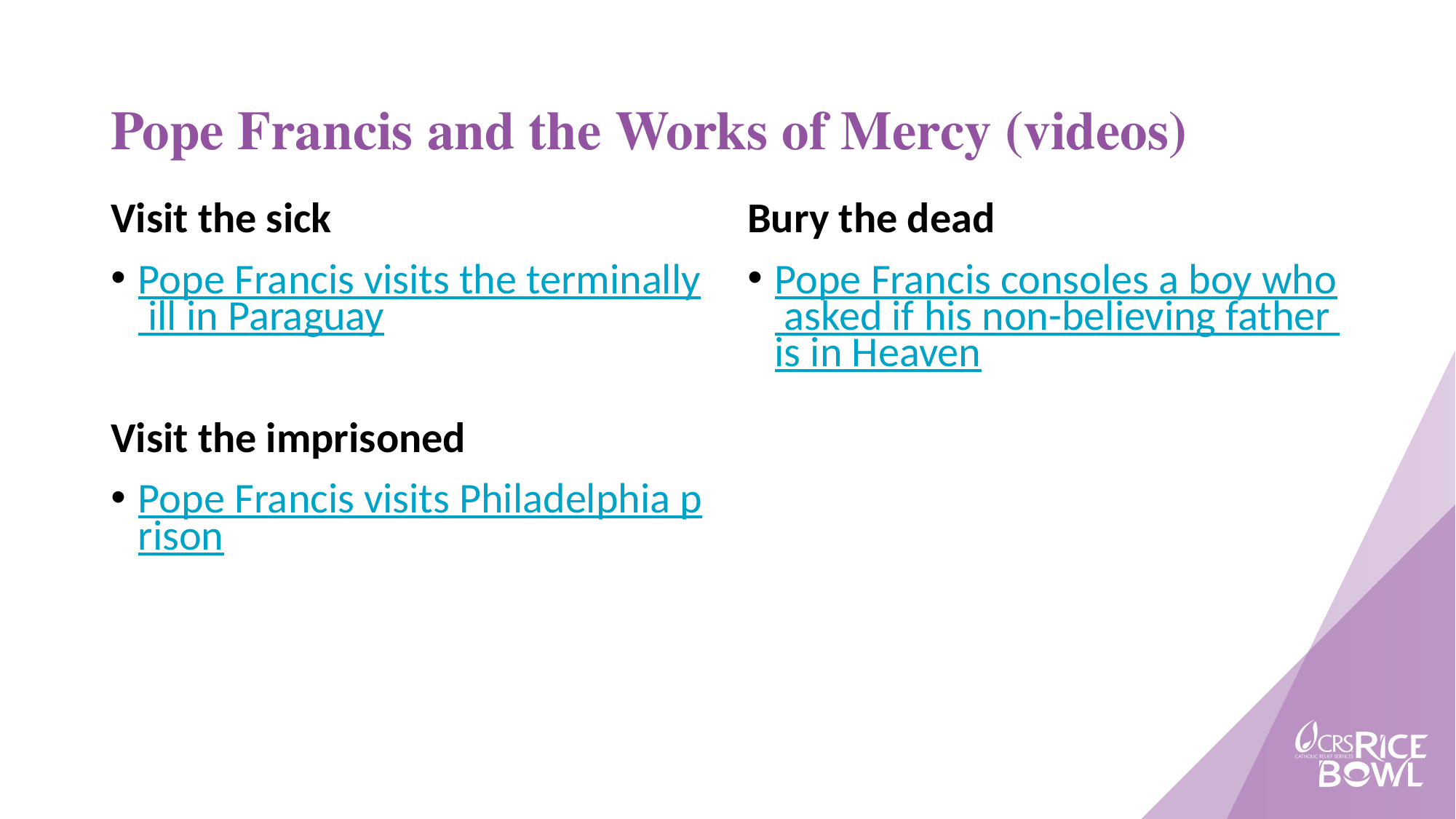

# Pope Francis and the Works of Mercy (videos)
Bury the dead
Pope Francis consoles a boy who asked if his non-believing father is in Heaven

Visit the sick
Pope Francis visits the terminally ill in Paraguay

Visit the imprisoned
Pope Francis visits Philadelphia prison